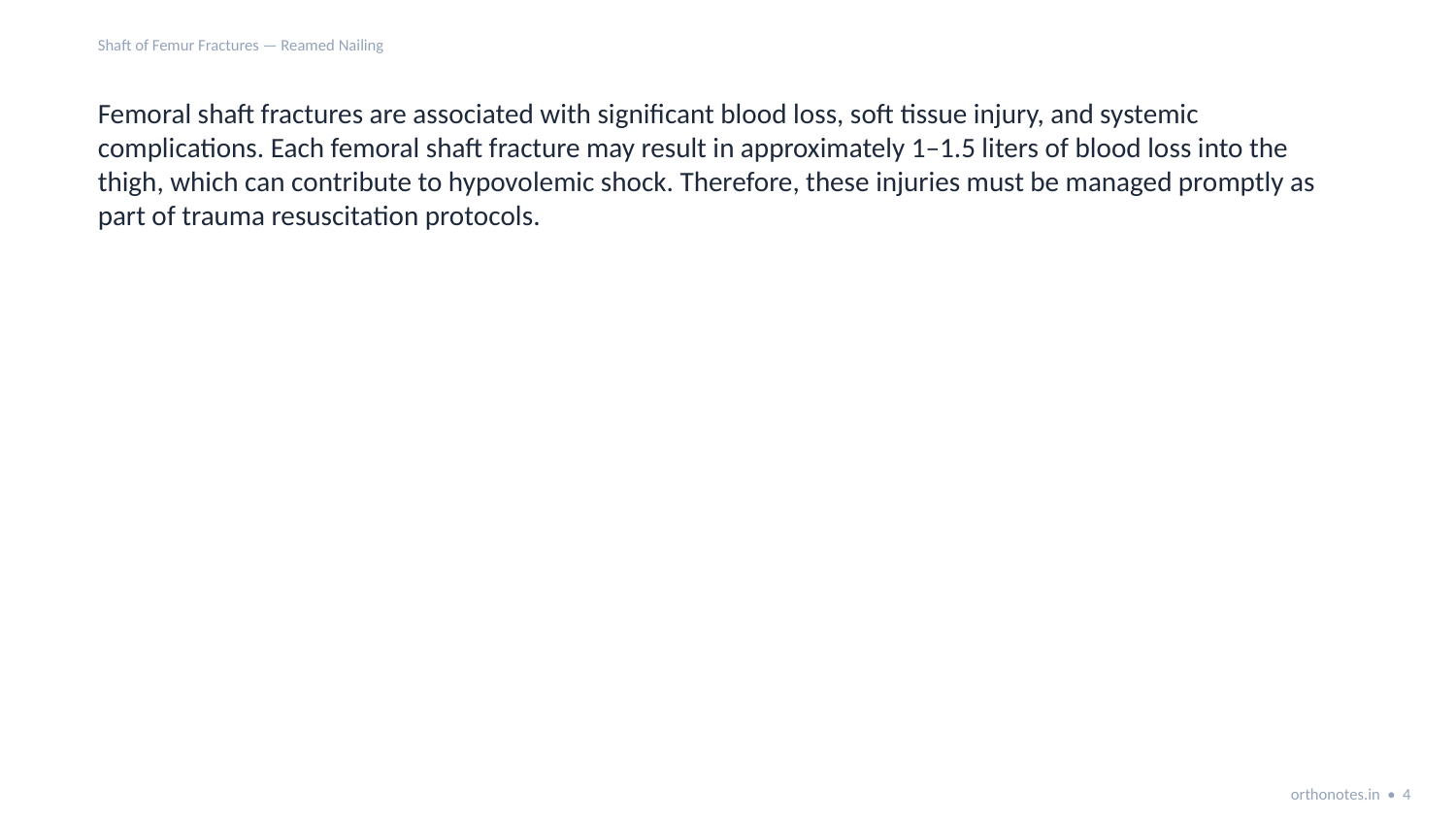

Shaft of Femur Fractures — Reamed Nailing
Femoral shaft fractures are associated with significant blood loss, soft tissue injury, and systemic complications. Each femoral shaft fracture may result in approximately 1–1.5 liters of blood loss into the thigh, which can contribute to hypovolemic shock. Therefore, these injuries must be managed promptly as part of trauma resuscitation protocols.
orthonotes.in  •  4